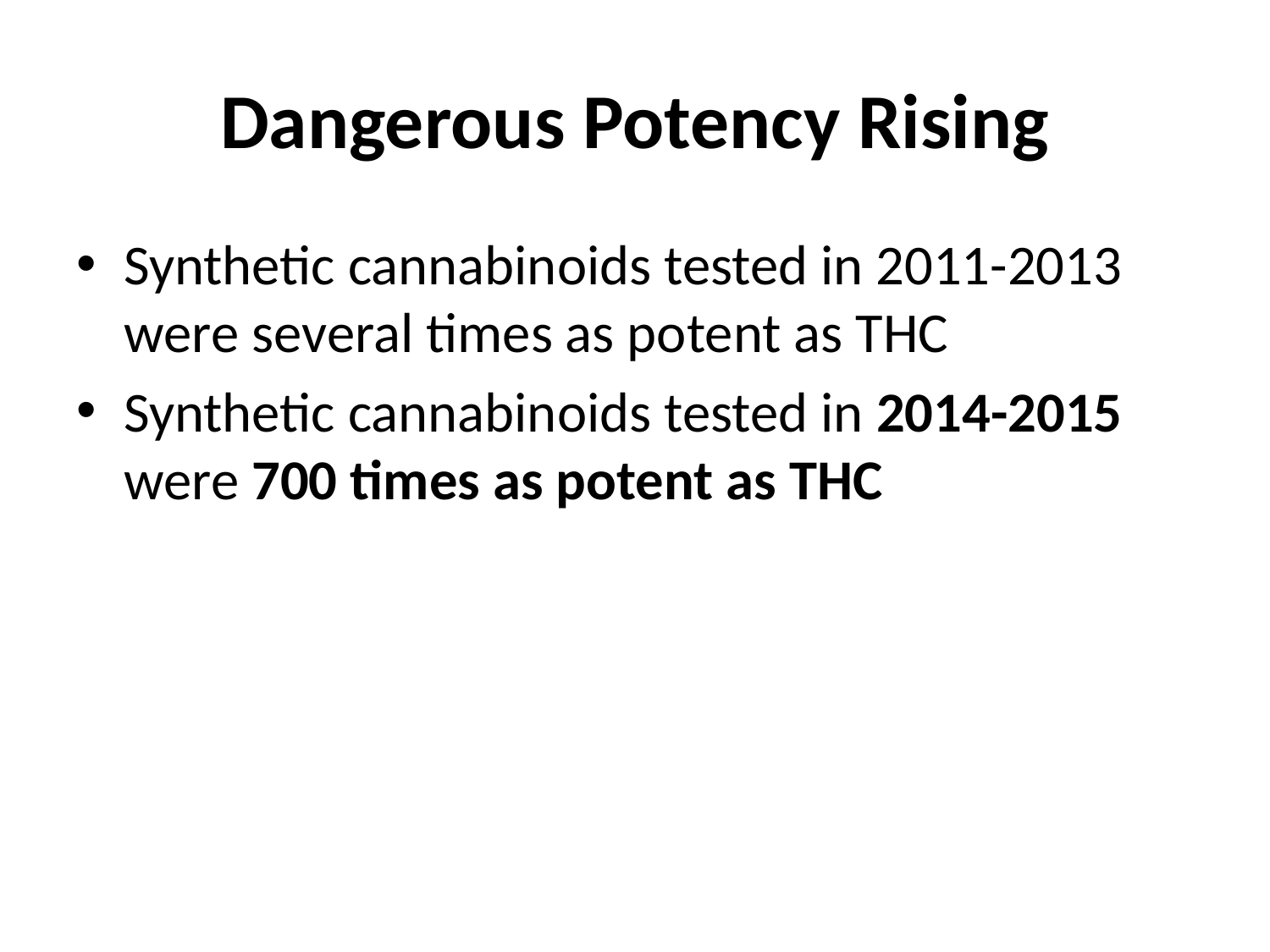

# Dangerous Potency Rising
Synthetic cannabinoids tested in 2011-2013 were several times as potent as THC
Synthetic cannabinoids tested in 2014-2015 were 700 times as potent as THC